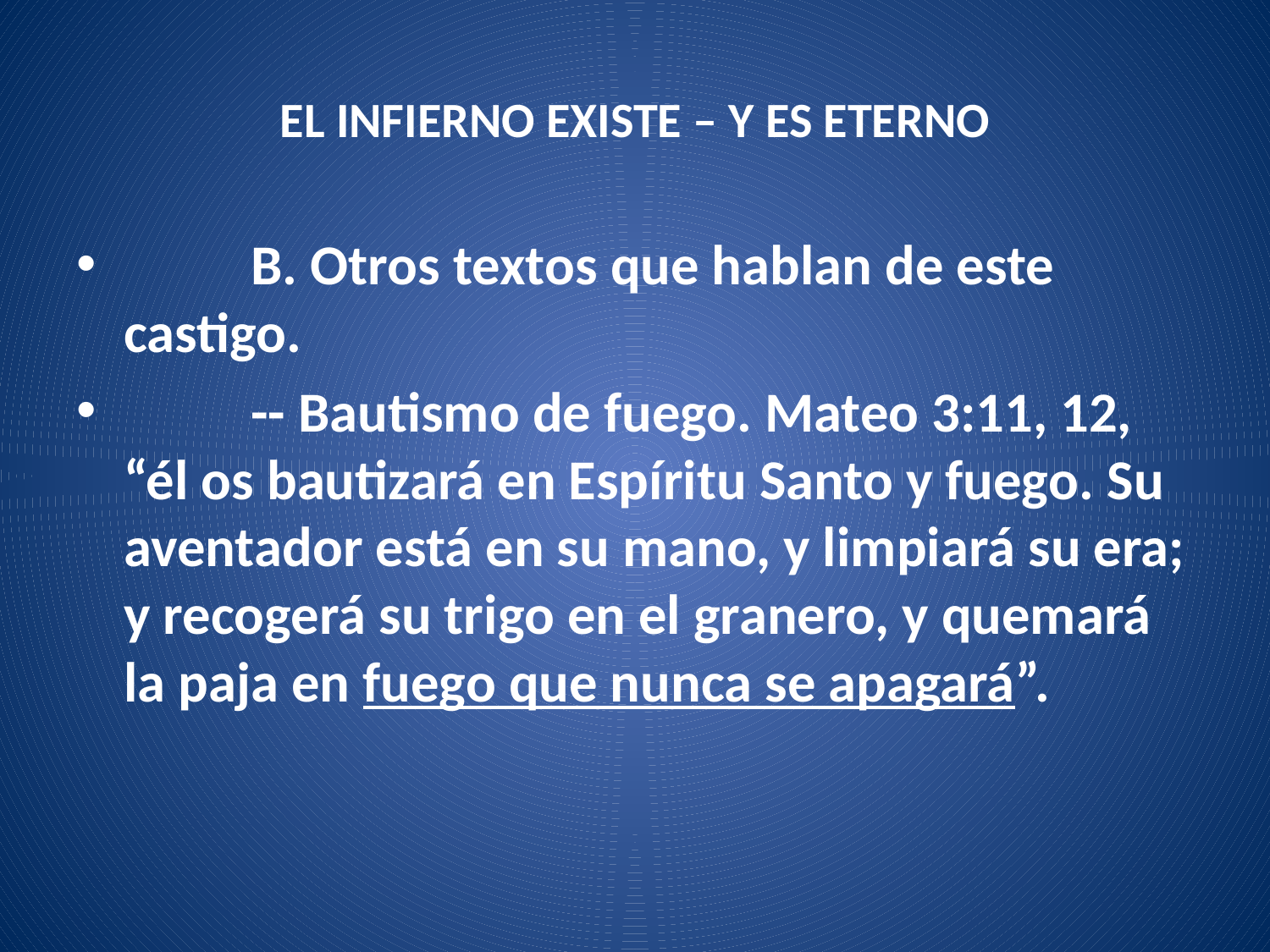

# EL INFIERNO EXISTE – Y ES ETERNO
	B. Otros textos que hablan de este castigo.
	-- Bautismo de fuego. Mateo 3:11, 12, “él os bautizará en Espíritu Santo y fuego. Su aventador está en su mano, y limpiará su era; y recogerá su trigo en el granero, y quemará la paja en fuego que nunca se apagará”.